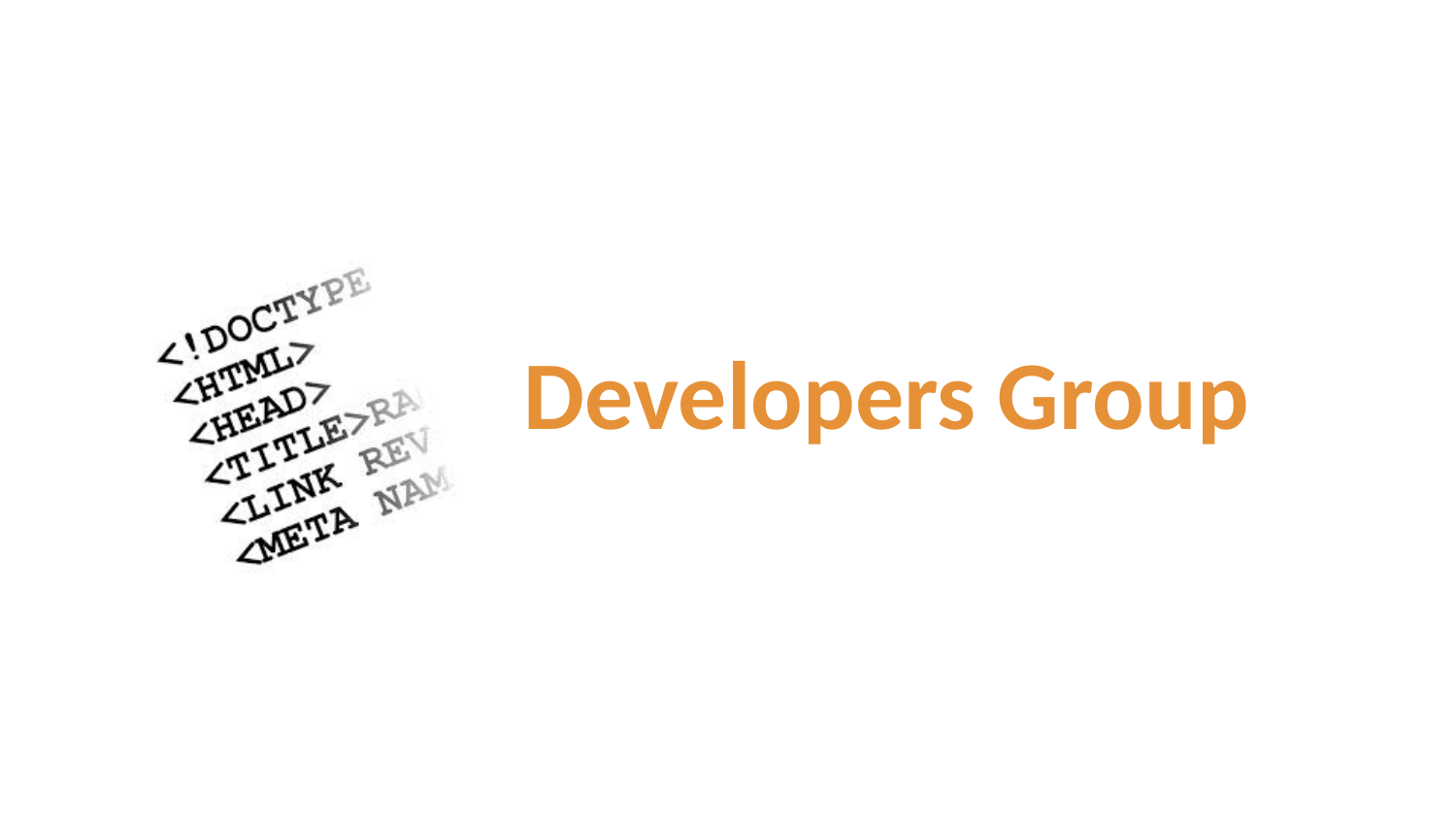

# Developers Group
Email list
Monthly meetups and presentations
Polls for feedback to help set priorities